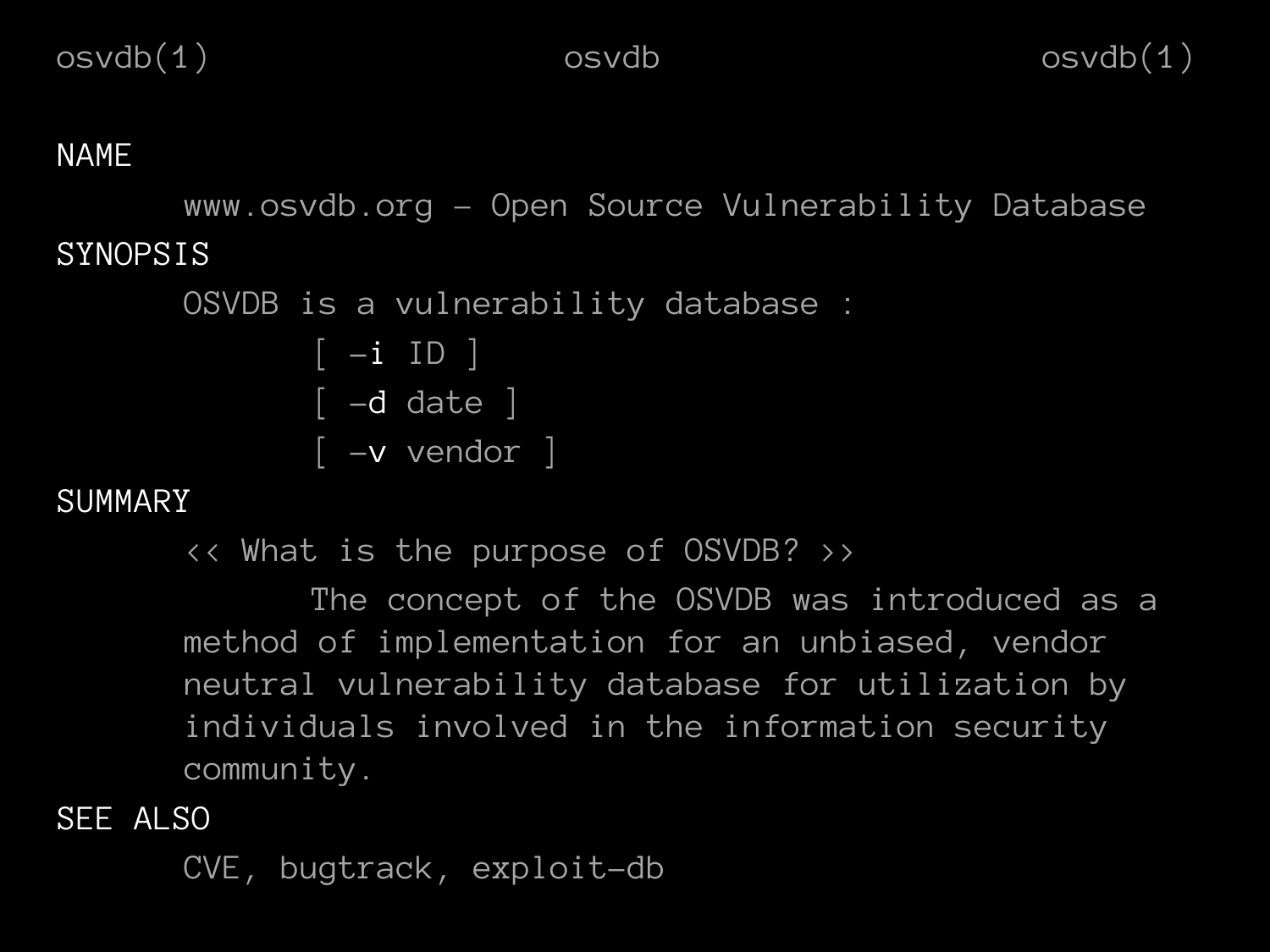

osvdb(1)			osvdb			     osvdb(1)

NAME
	www.osvdb.org – Open Source Vulnerability Database
SYNOPSIS
	OSVDB is a vulnerability database :
		[ -i ID ]
		[ -d date ]
		[ -v vendor ]
SUMMARY
<< What is the purpose of OSVDB? >>
	The concept of the OSVDB was introduced as a method of implementation for an unbiased, vendor neutral vulnerability database for utilization by individuals involved in the information security community.
SEE ALSO
	CVE, bugtrack, exploit-db